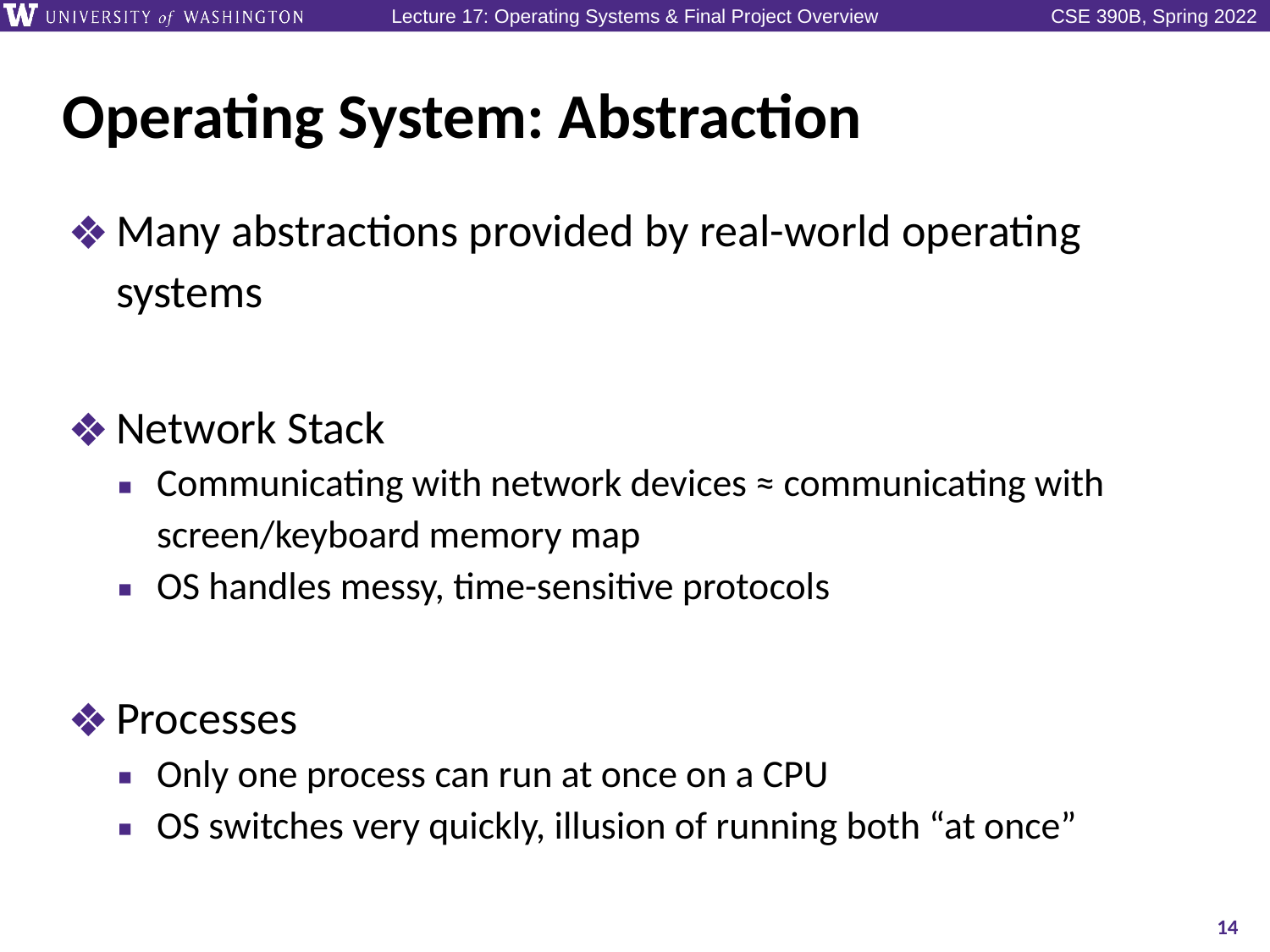

# Operating System: Abstraction
Many abstractions provided by real-world operating systems

Network Stack
Communicating with network devices ≈ communicating with screen/keyboard memory map
OS handles messy, time-sensitive protocols

Processes
Only one process can run at once on a CPU
OS switches very quickly, illusion of running both “at once”

14